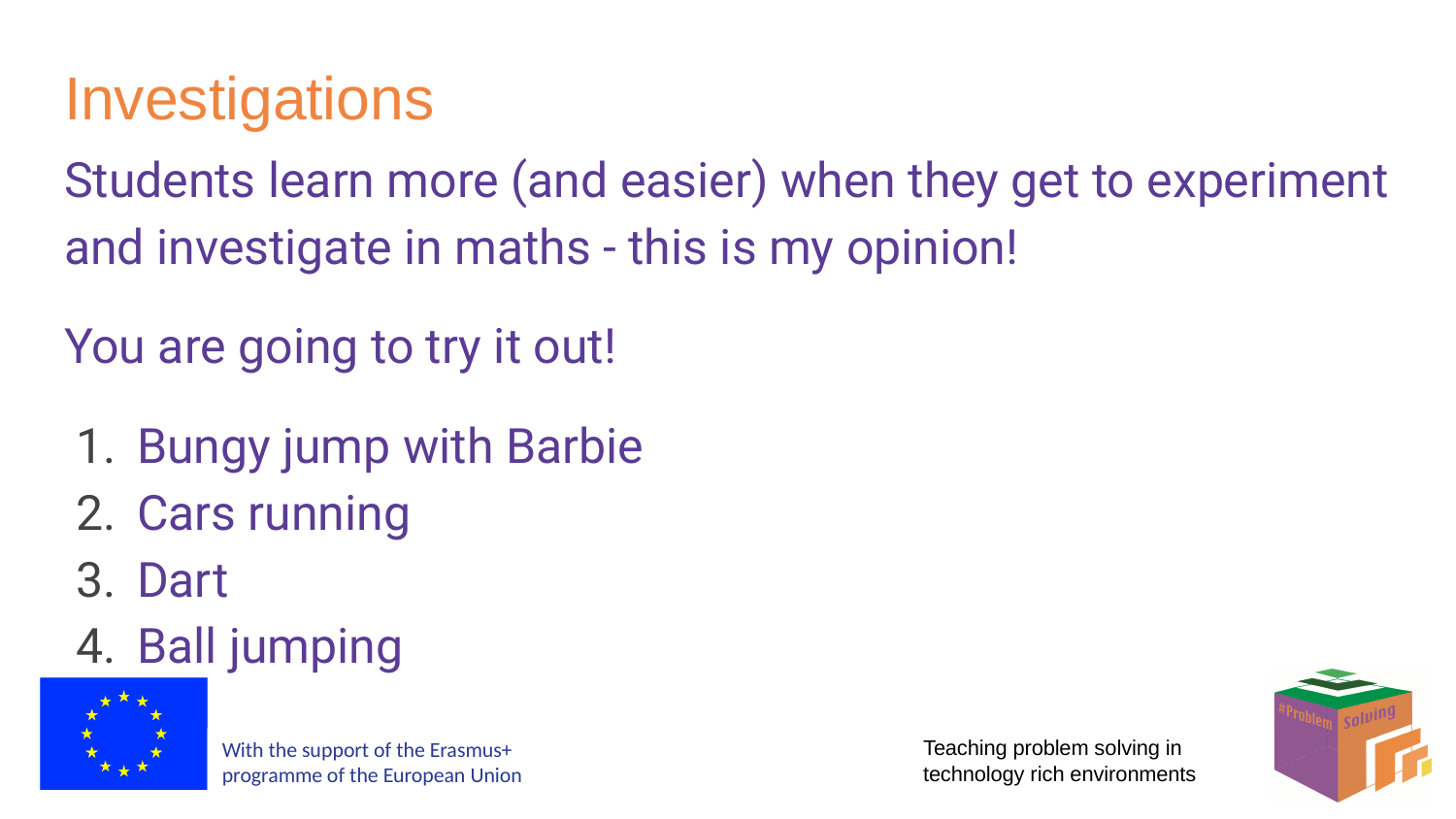

# Investigations
Students learn more (and easier) when they get to experiment and investigate in maths - this is my opinion!
You are going to try it out!
Bungy jump with Barbie
Cars running
Dart
Ball jumping